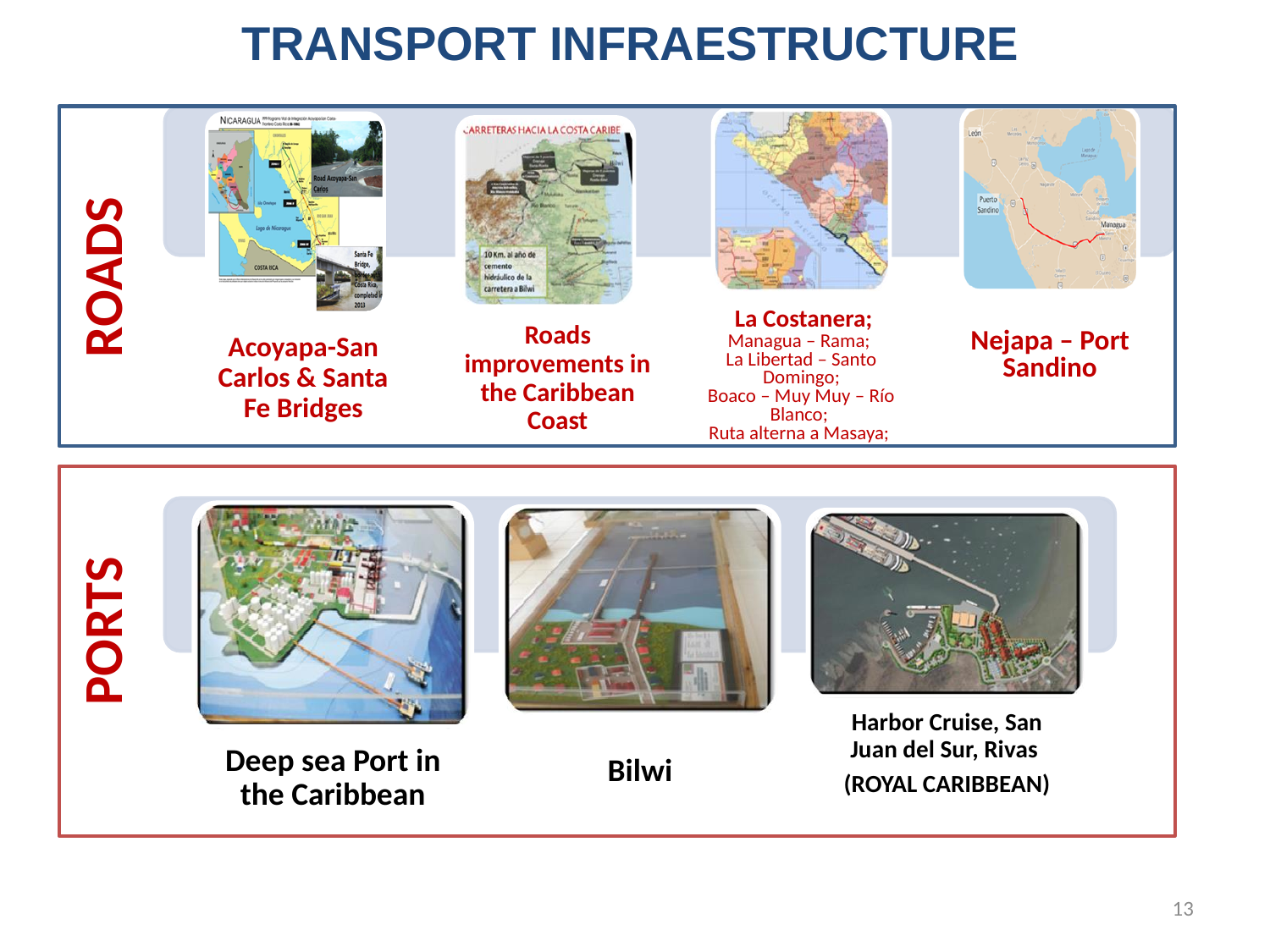

# TRANSPORT INFRAESTRUCTURE

Acoyapa-San Carlos & Santa Fe Bridges
Roads improvements in the Caribbean Coast
 La Costanera;
Managua – Rama;
La Libertad – Santo Domingo;
Boaco – Muy Muy – Río Blanco;
Ruta alterna a Masaya;
Nejapa – Port Sandino
ROADS

Deep sea Port in the Caribbean
Bilwi
Harbor Cruise, San Juan del Sur, Rivas
(ROYAL CARIBBEAN)
PORTS
13